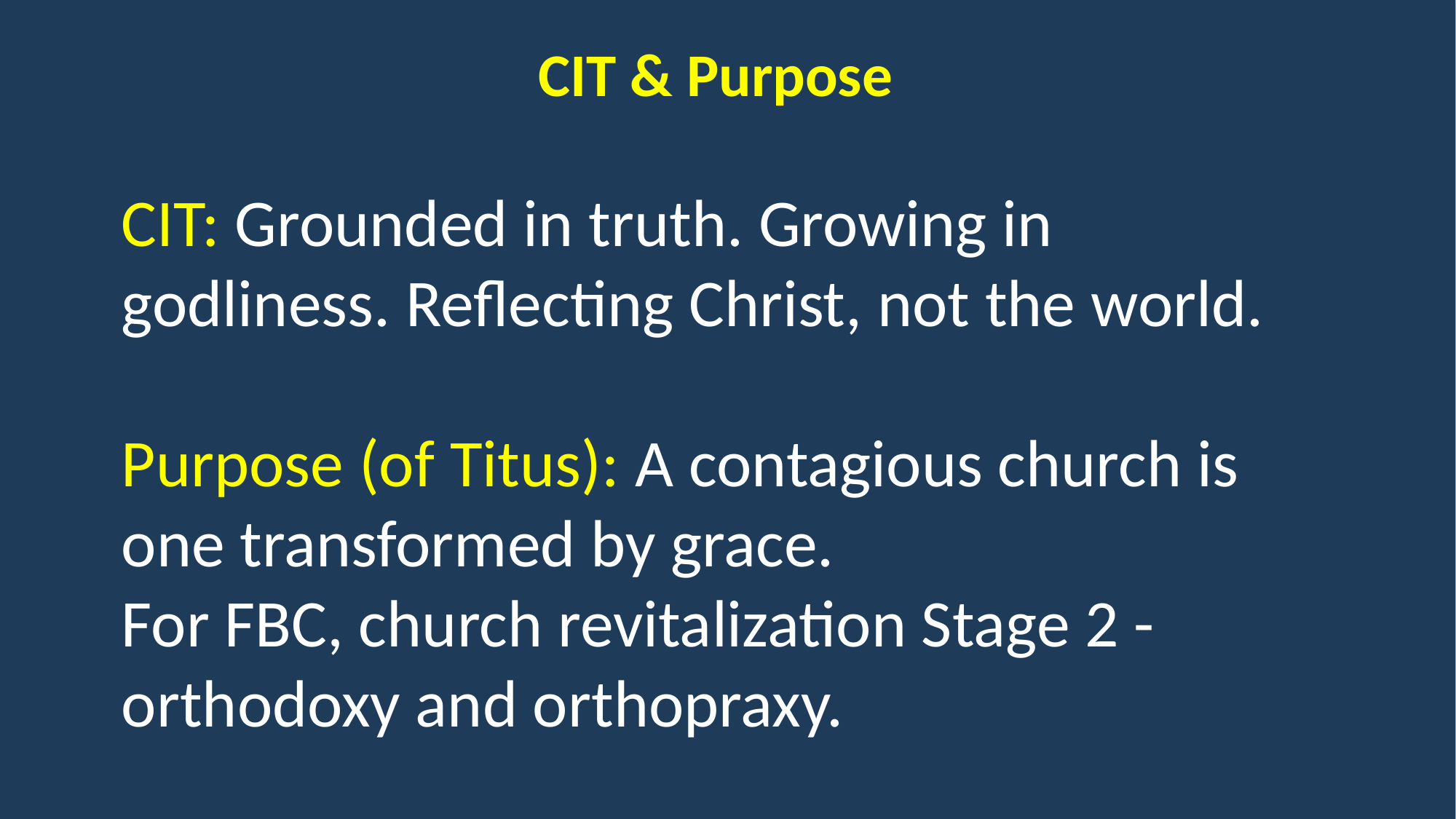

CIT & Purpose

CIT: Grounded in truth. Growing in godliness. Reflecting Christ, not the world.

Purpose (of Titus): A contagious church is one transformed by grace.
For FBC, church revitalization Stage 2 - orthodoxy and orthopraxy.